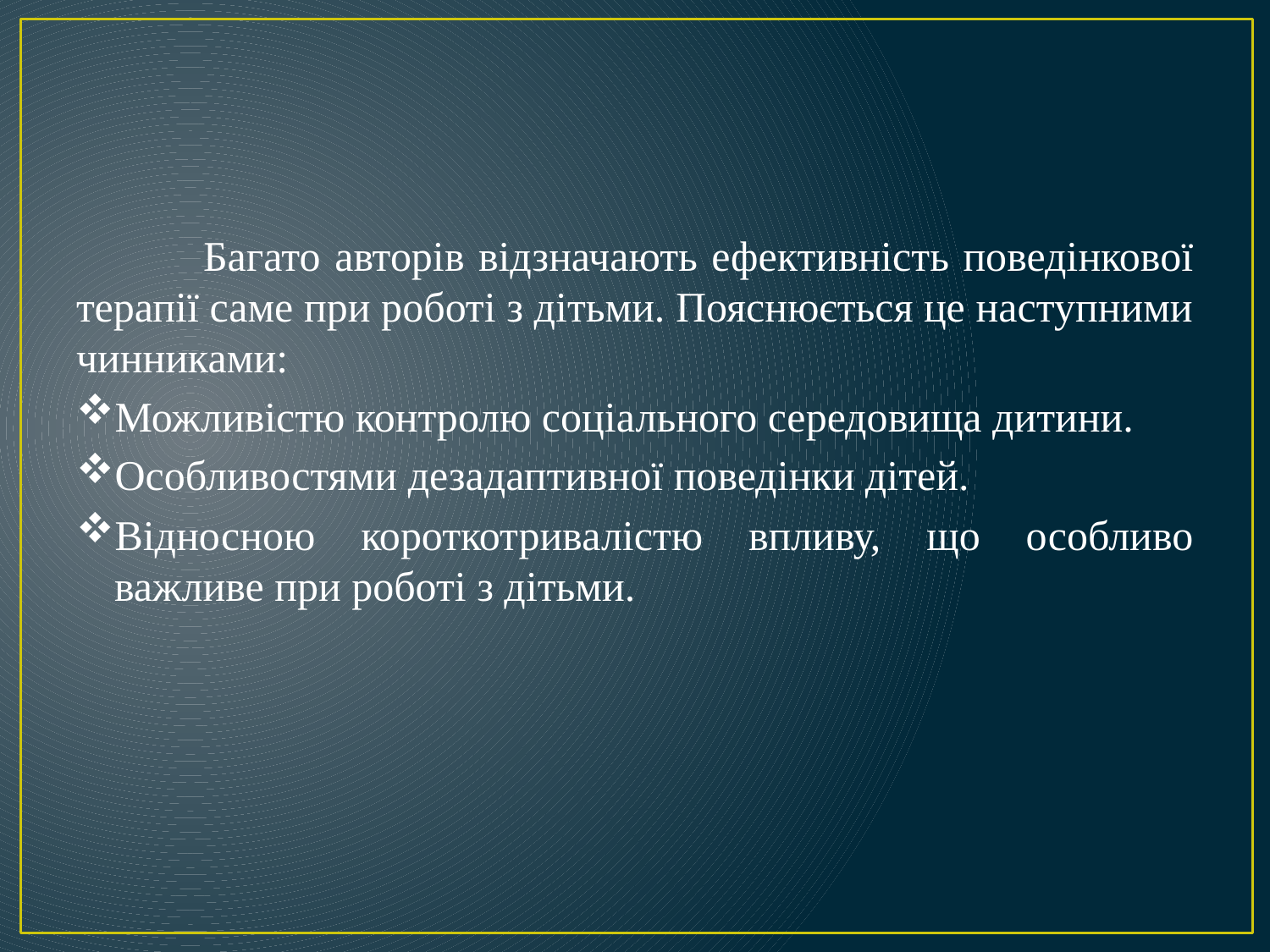

Багато авторів відзначають ефективність поведінкової терапії саме при роботі з дітьми. Пояснюється це наступними чинниками:
Можливістю контролю соціального середовища дитини.
Особливостями дезадаптивної поведінки дітей.
Відносною короткотривалістю впливу, що особливо важливе при роботі з дітьми.